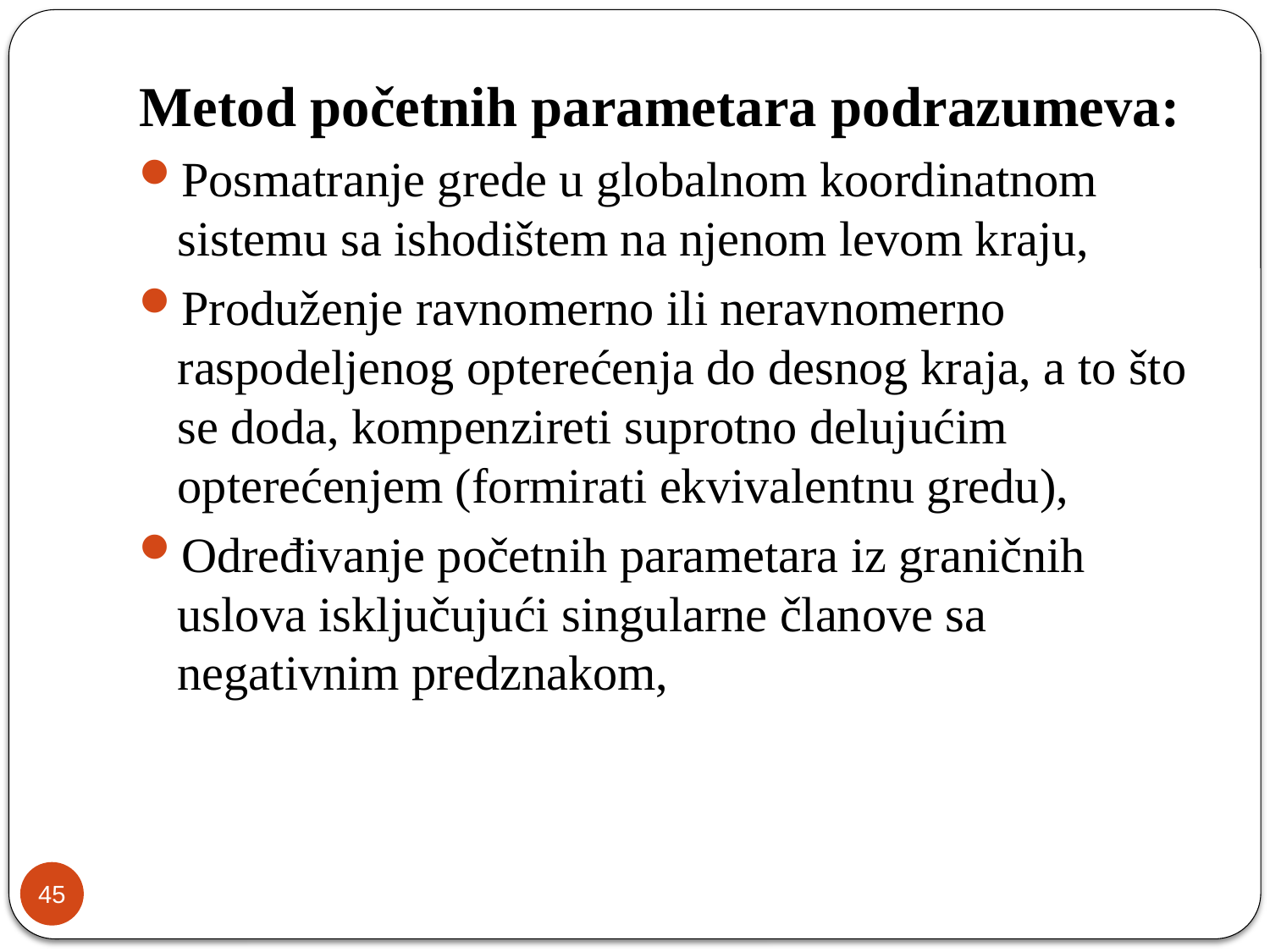

Metod početnih parametara podrazumeva:
Posmatranje grede u globalnom koordinatnom sistemu sa ishodištem na njenom levom kraju,
Produženje ravnomerno ili neravnomerno raspodeljenog opterećenja do desnog kraja, a to što se doda, kompenzireti suprotno delujućim opterećenjem (formirati ekvivalentnu gredu),
Određivanje početnih parametara iz graničnih uslova isključujući singularne članove sa negativnim predznakom,

45